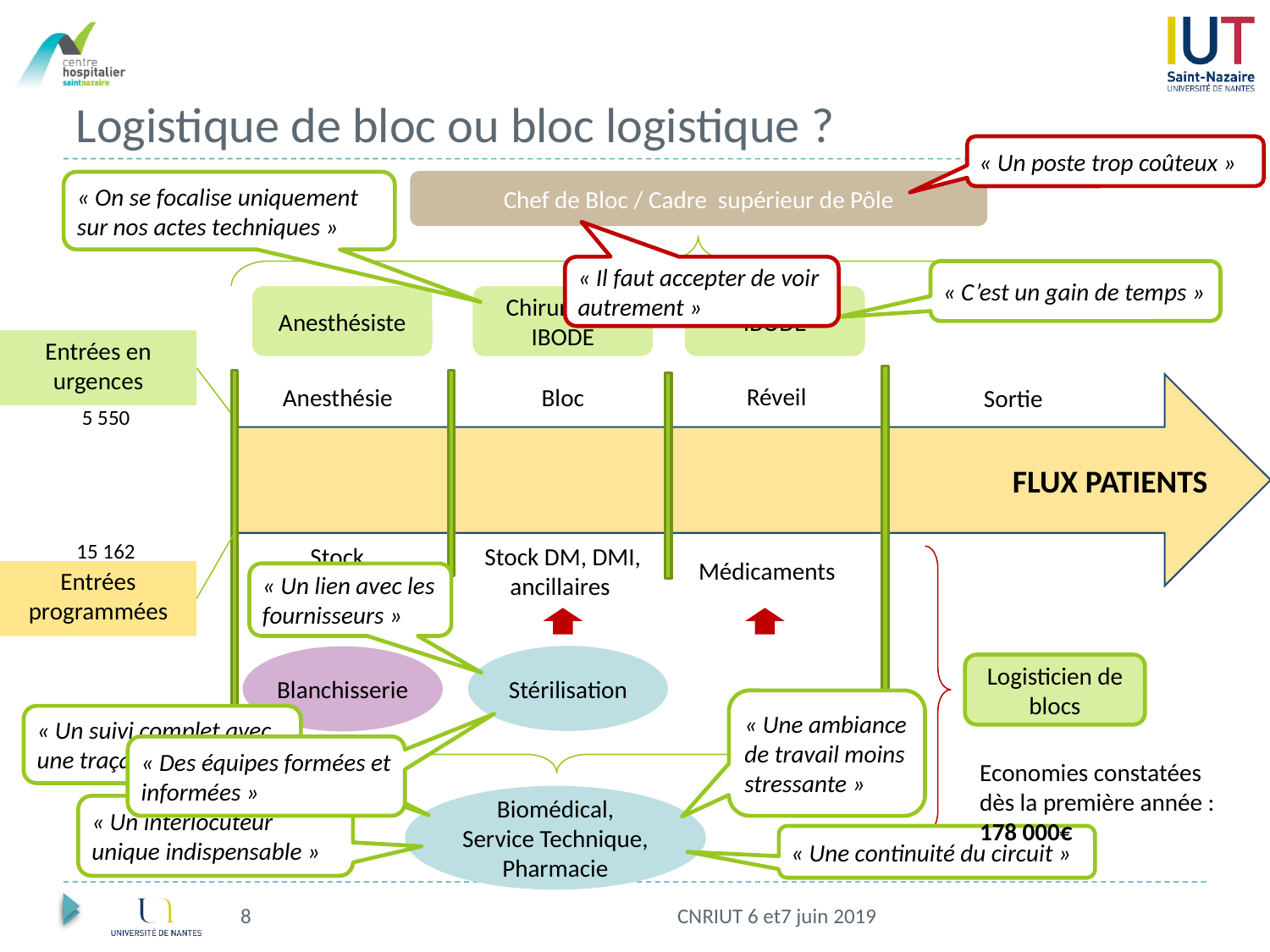

# Logistique de bloc ou bloc logistique ?
« Un poste trop coûteux »
Chef de Bloc / Cadre  supérieur de Pôle
« On se focalise uniquement sur nos actes techniques »
« Il faut accepter de voir autrement »
« C’est un gain de temps »
Anesthésiste
Chirurgien/
IBODE
IBODE
Entrées en urgences

FLUX PATIENTS
Réveil
Anesthésie
Bloc
Sortie
5 550

15 162
Stock matériel
Stock DM, DMI, ancillaires
Médicaments

Entrées programmées
« Un lien avec les fournisseurs »

Stérilisation
Blanchisserie
Logisticien de blocs
« Une ambiance de travail moins stressante »
« Un suivi complet avec une traçabilité »
« Des équipes formées et informées »
Economies constatées dès la première année : 178 000€
Biomédical, Service Technique, Pharmacie
« Un interlocuteur unique indispensable »
« Une continuité du circuit »
8
CNRIUT 6 et7 juin 2019